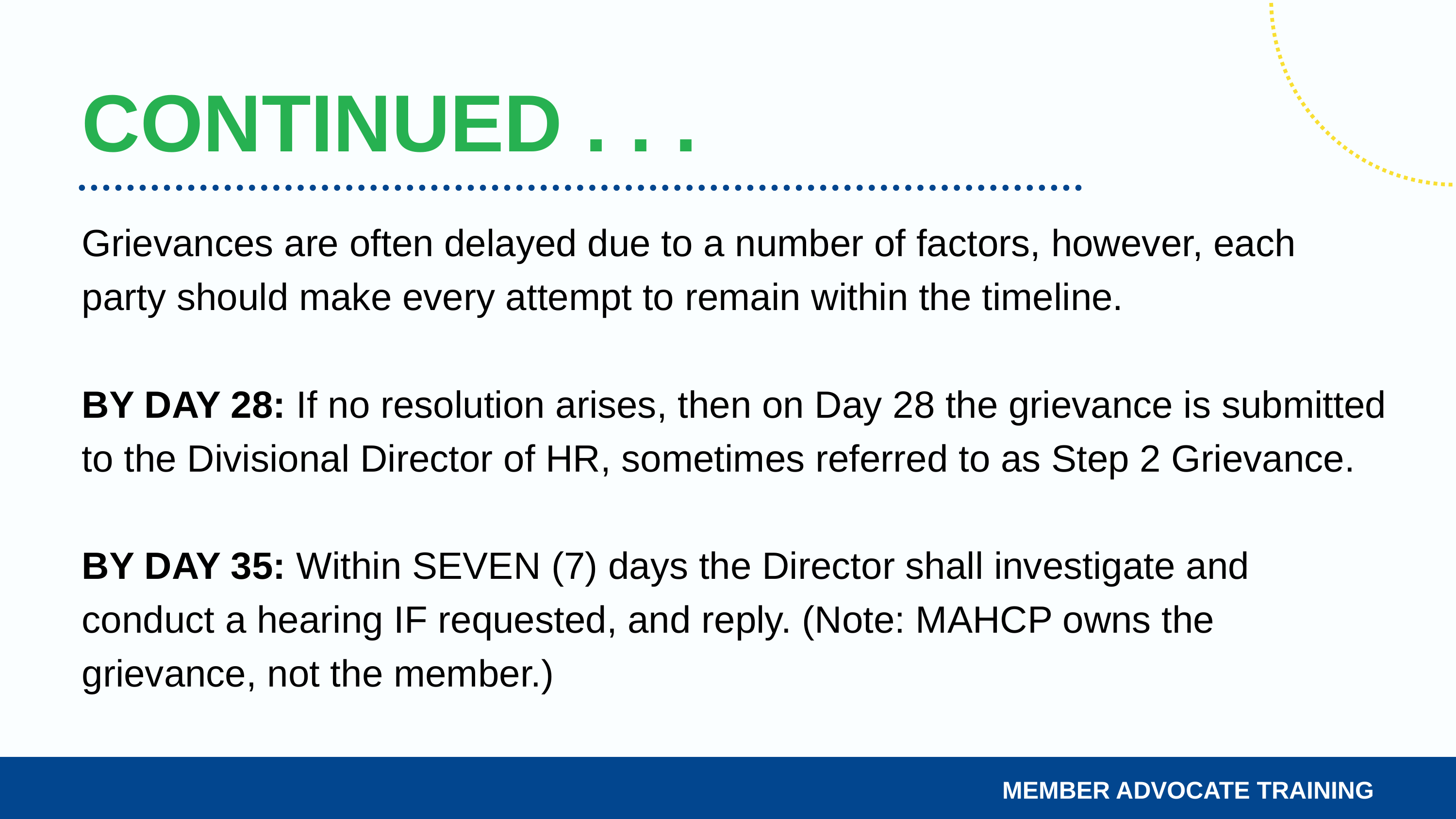

CONTINUED . . .

Grievances are often delayed due to a number of factors, however, each party should make every attempt to remain within the timeline.

BY DAY 28: If no resolution arises, then on Day 28 the grievance is submitted to the Divisional Director of HR, sometimes referred to as Step 2 Grievance.

BY DAY 35: Within SEVEN (7) days the Director shall investigate and conduct a hearing IF requested, and reply. (Note: MAHCP owns the grievance, not the member.)

MEMBER ADVOCATE TRAINING